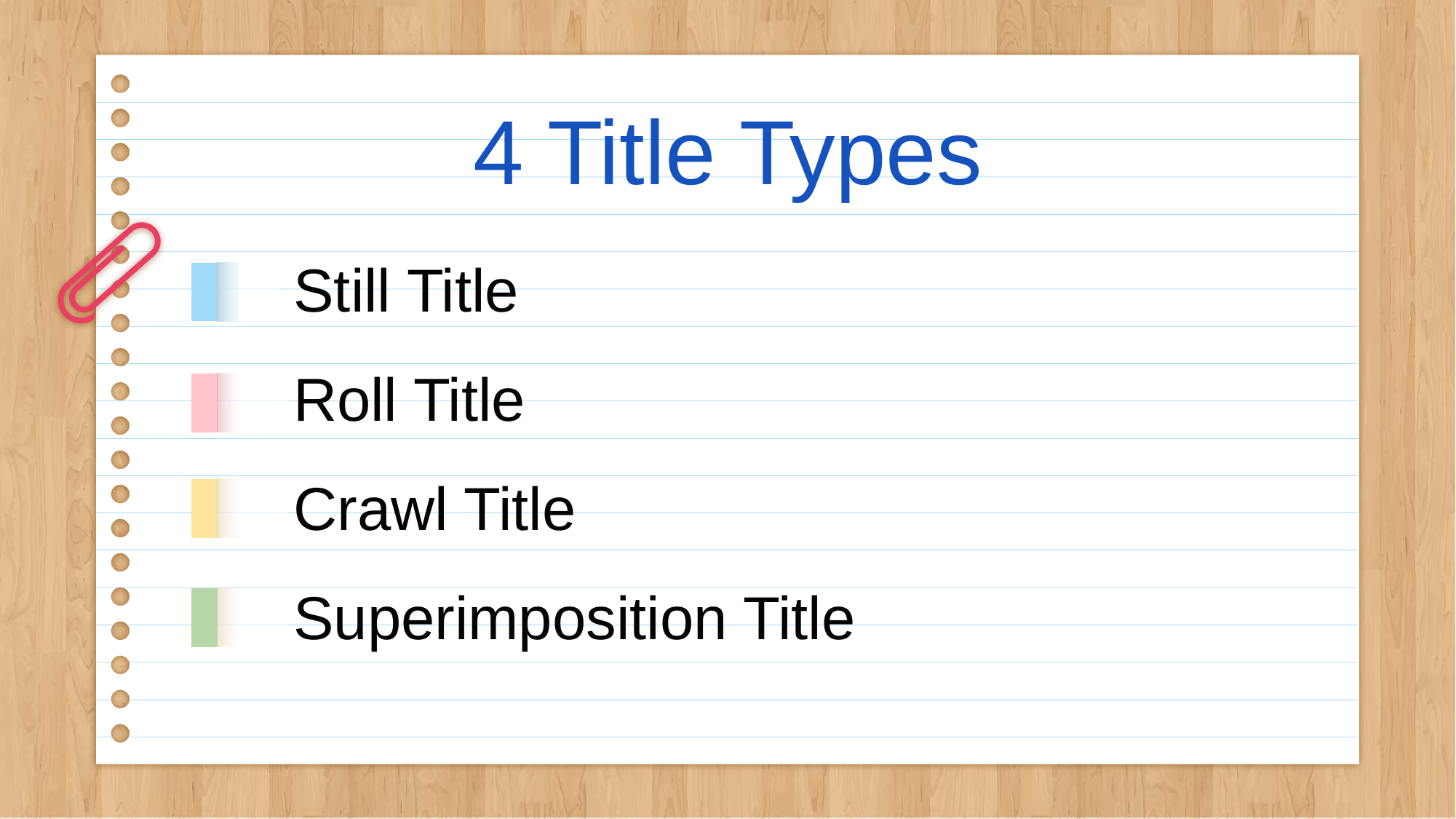

# 4 Title Types

Still Title

Roll Title

Crawl Title

Superimposition Title